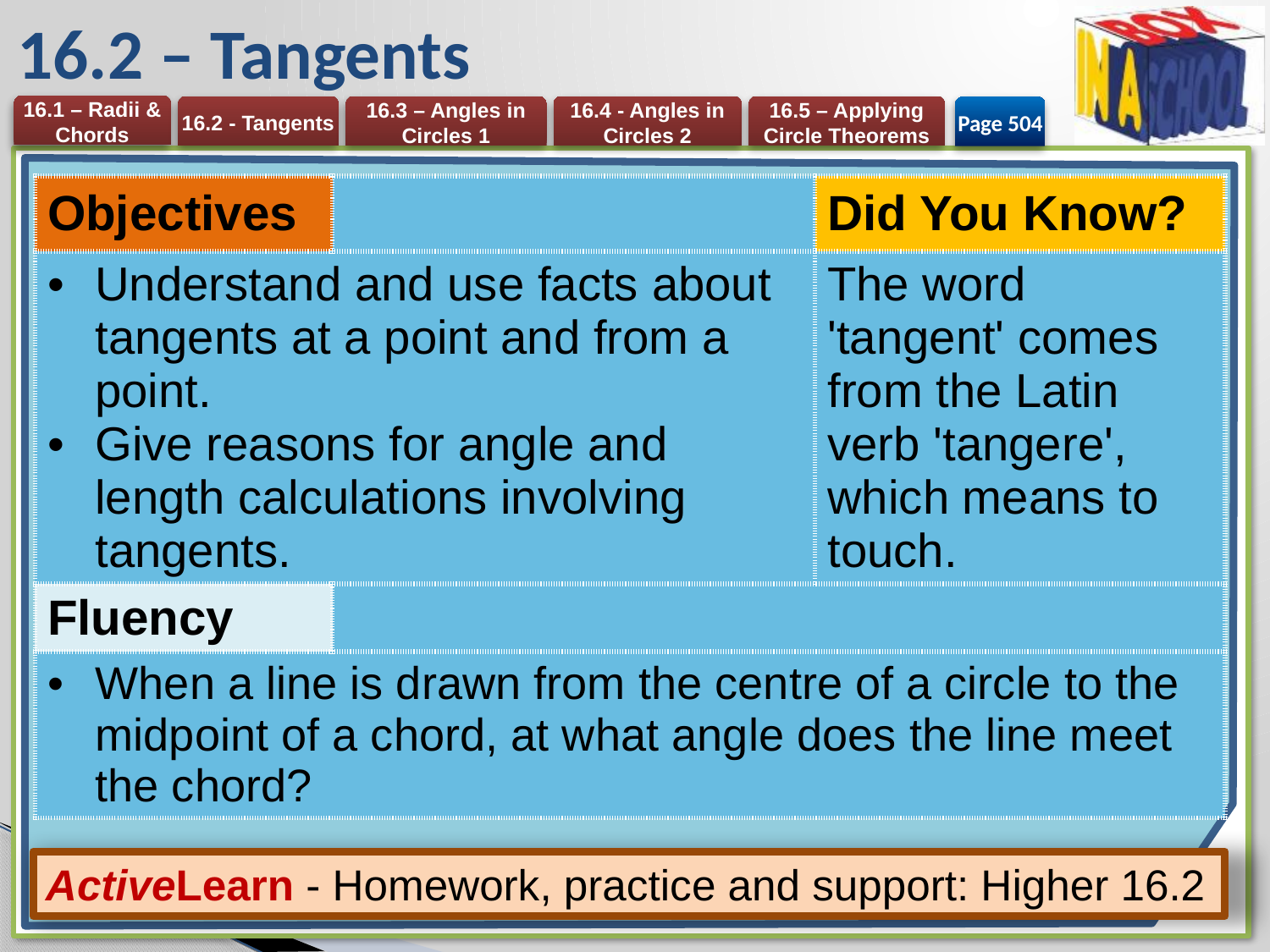

# 16.2 – Tangents
Page 504
| Objectives |  | Did You Know? |
| --- | --- | --- |
| Understand and use facts about tangents at a point and from a point. Give reasons for angle and length calculations involving tangents. |  | The word 'tangent' comes from the Latin verb 'tangere', which means to touch. |
| Fluency |  |  |
| When a line is drawn from the centre of a circle to the midpoint of a chord, at what angle does the line meet the chord? |  |  |
ActiveLearn - Homework, practice and support: Higher 16.2